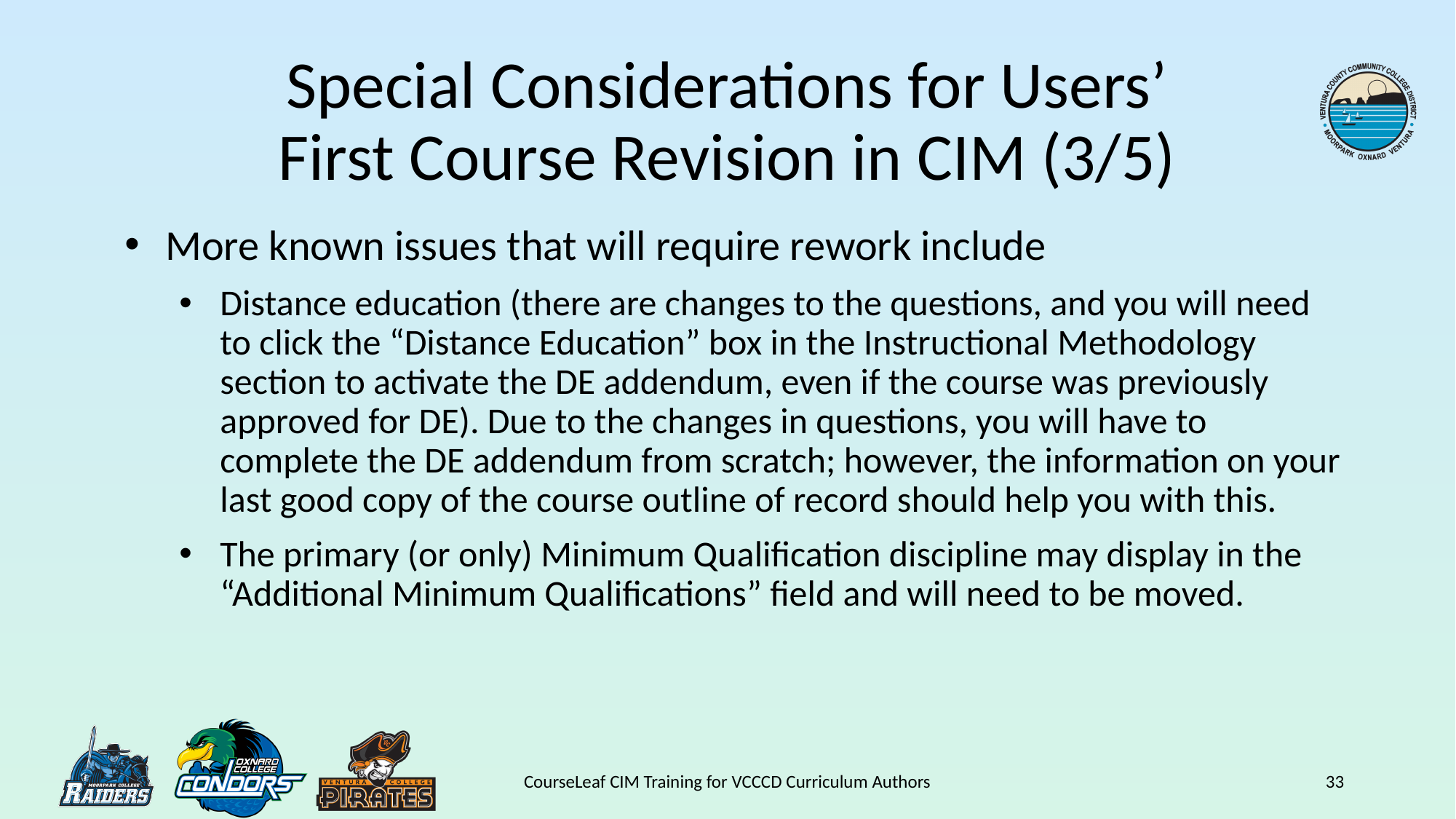

# Special Considerations for Users’ First Course Revision in CIM (3/5)
More known issues that will require rework include
Distance education (there are changes to the questions, and you will need to click the “Distance Education” box in the Instructional Methodology section to activate the DE addendum, even if the course was previously approved for DE). Due to the changes in questions, you will have to complete the DE addendum from scratch; however, the information on your last good copy of the course outline of record should help you with this.
The primary (or only) Minimum Qualification discipline may display in the “Additional Minimum Qualifications” field and will need to be moved.
CourseLeaf CIM Training for VCCCD Curriculum Authors
33